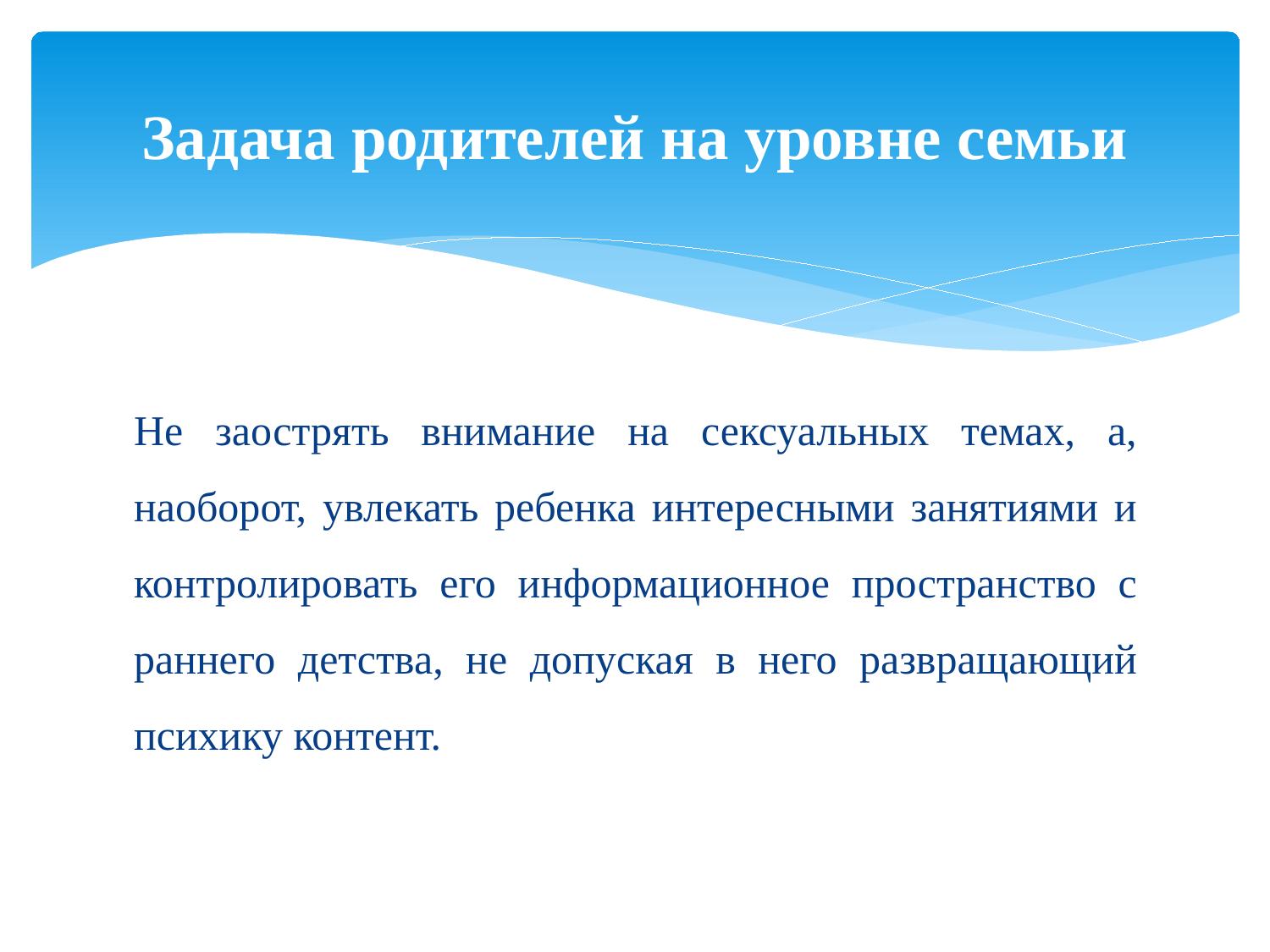

# Задача родителей на уровне семьи
Не заострять внимание на сексуальных темах, а, наоборот, увлекать ребенка интересными занятиями и контролировать его информационное пространство с раннего детства, не допуская в него развращающий психику контент.